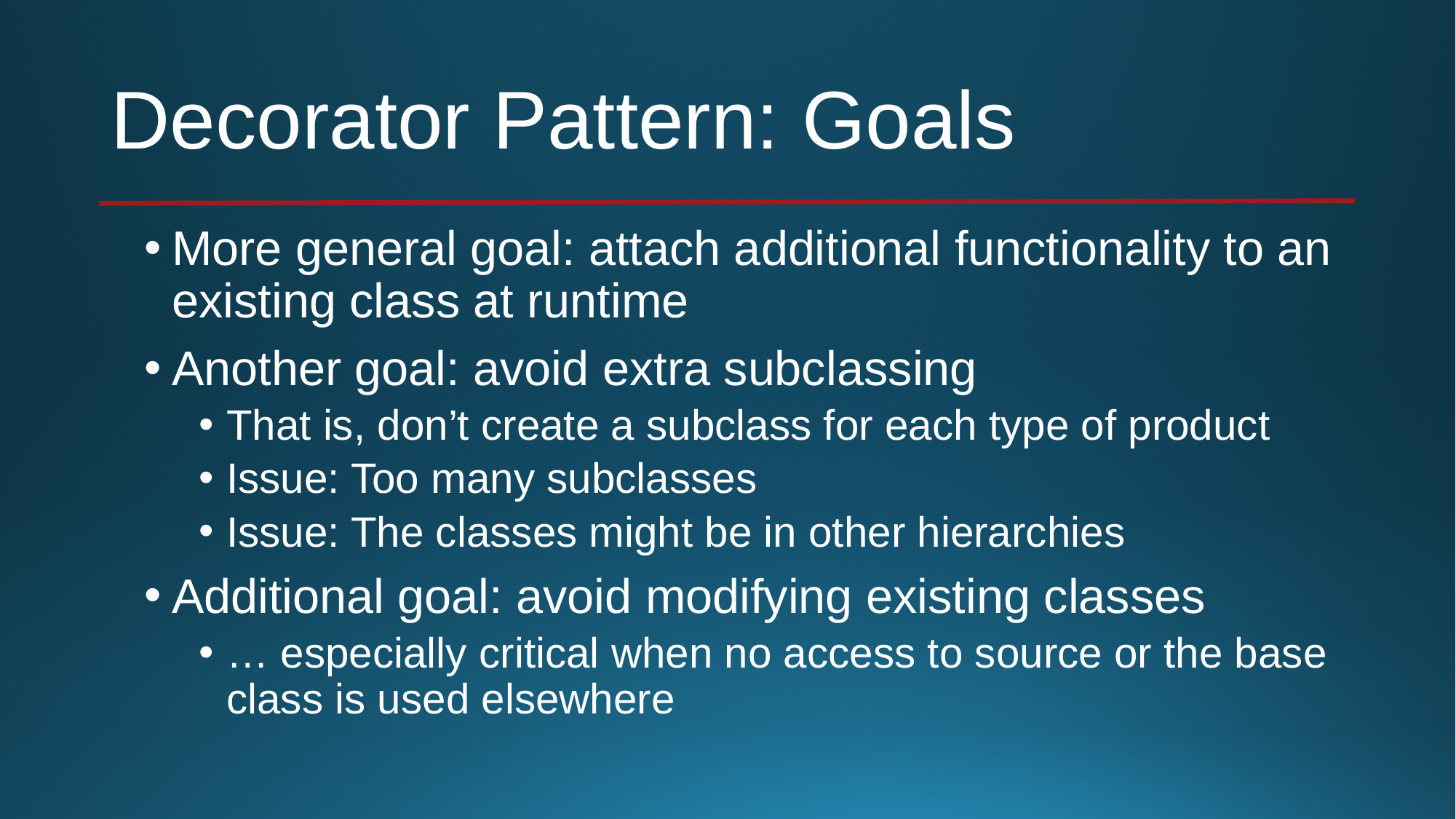

# Decorator Pattern: Goals
More general goal: attach additional functionality to an existing class at runtime
Another goal: avoid extra subclassing
That is, don’t create a subclass for each type of product
Issue: Too many subclasses
Issue: The classes might be in other hierarchies
Additional goal: avoid modifying existing classes
… especially critical when no access to source or the base class is used elsewhere